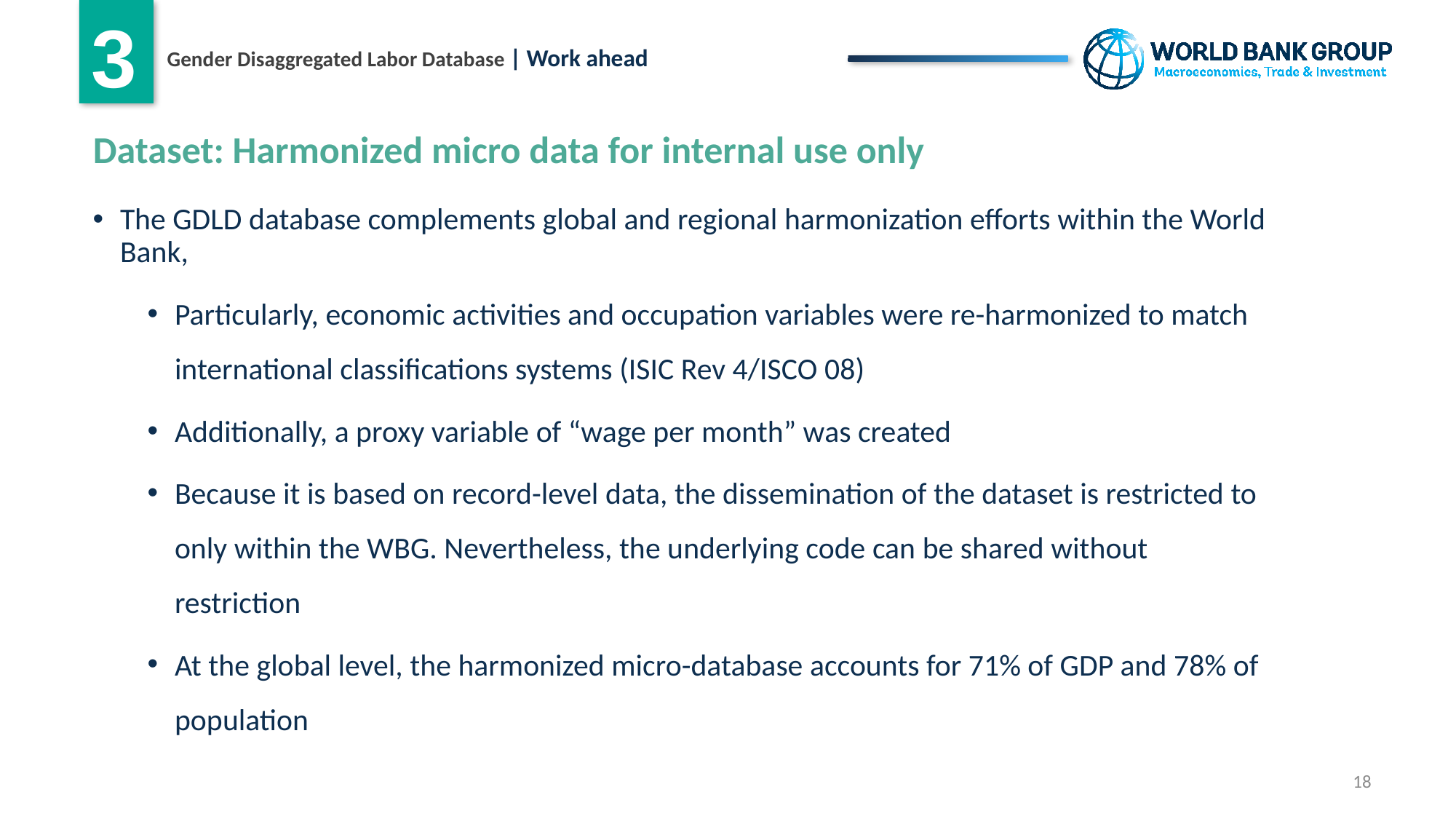

# Dataset: Harmonized micro data for internal use only
The GDLD database complements global and regional harmonization efforts within the World Bank,
Particularly, economic activities and occupation variables were re-harmonized to match international classifications systems (ISIC Rev 4/ISCO 08)
Additionally, a proxy variable of “wage per month” was created
Because it is based on record-level data, the dissemination of the dataset is restricted to only within the WBG. Nevertheless, the underlying code can be shared without restriction
At the global level, the harmonized micro-database accounts for 71% of GDP and 78% of population

18